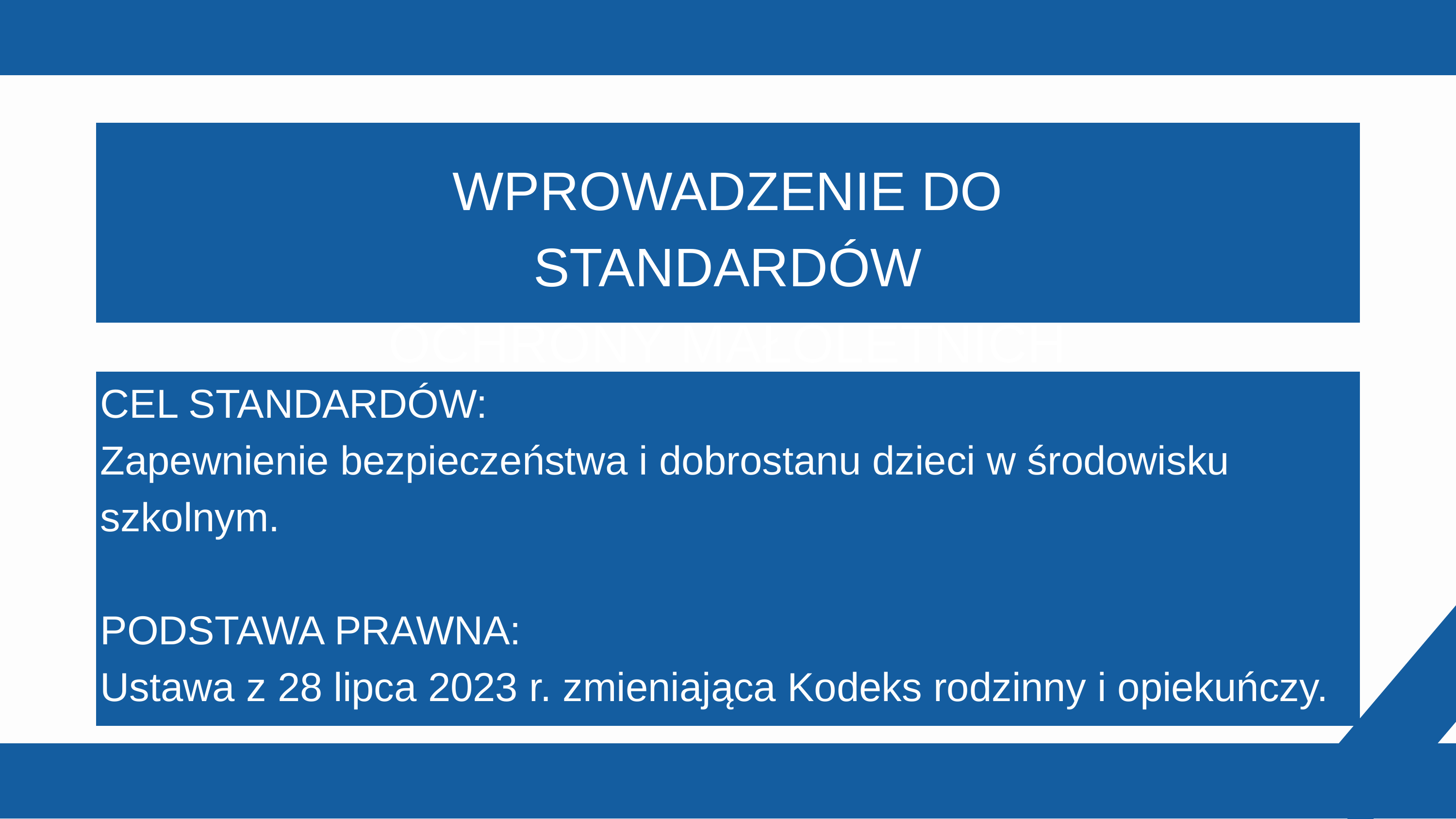

WPROWADZENIE DO STANDARDÓW
OCHRONY MAŁOLETNICH

CEL STANDARDÓW:
Zapewnienie bezpieczeństwa i dobrostanu dzieci w środowisku szkolnym.

PODSTAWA PRAWNA:
Ustawa z 28 lipca 2023 r. zmieniająca Kodeks rodzinny i opiekuńczy.